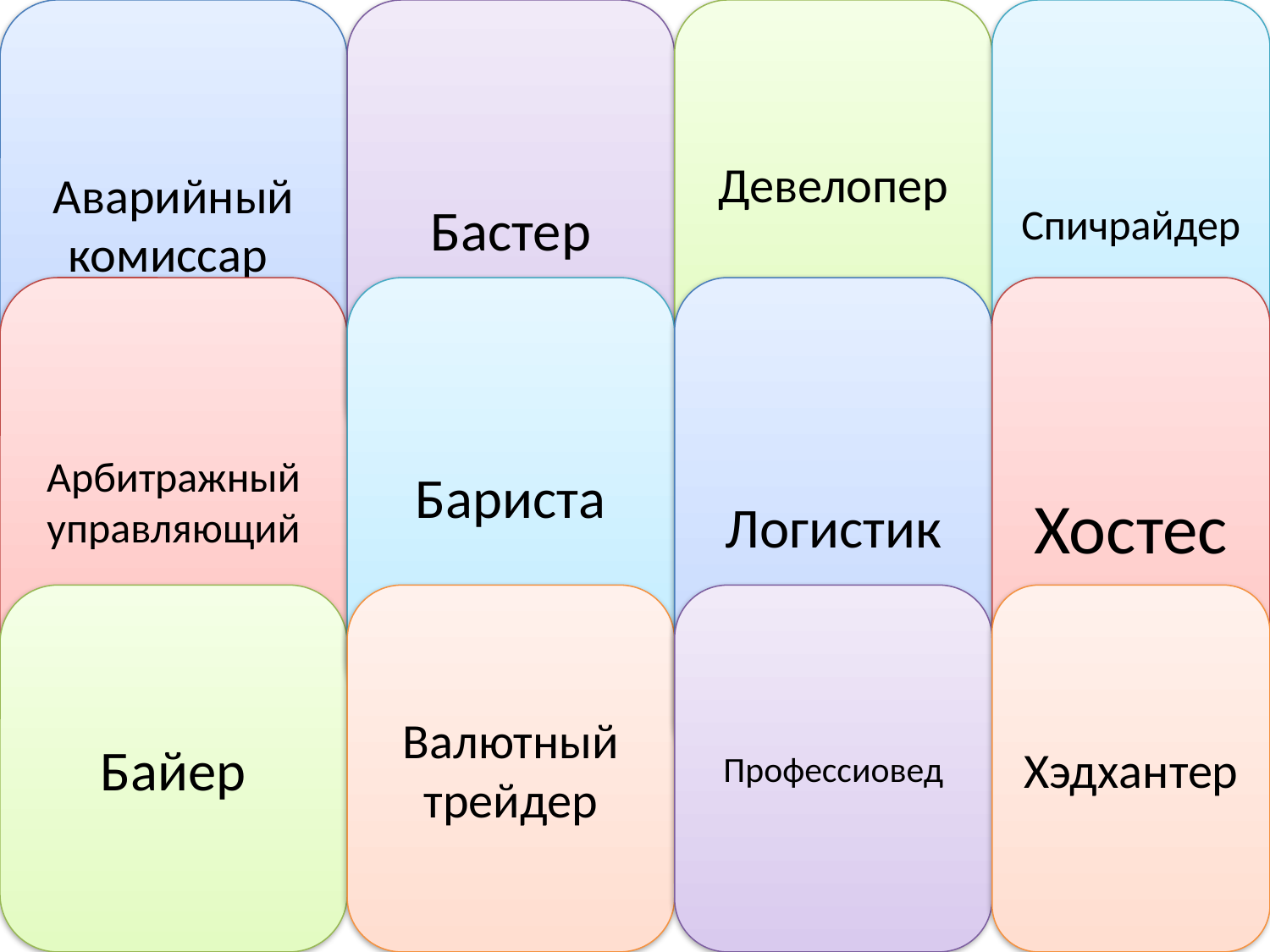

Аварийный комиссар
Бастер
Девелопер
Спичрайдер
Арбитражный управляющий
Бариста
Логистик
Хостес
#

Байер
Валютный трейдер
Профессиовед
Хэдхантер